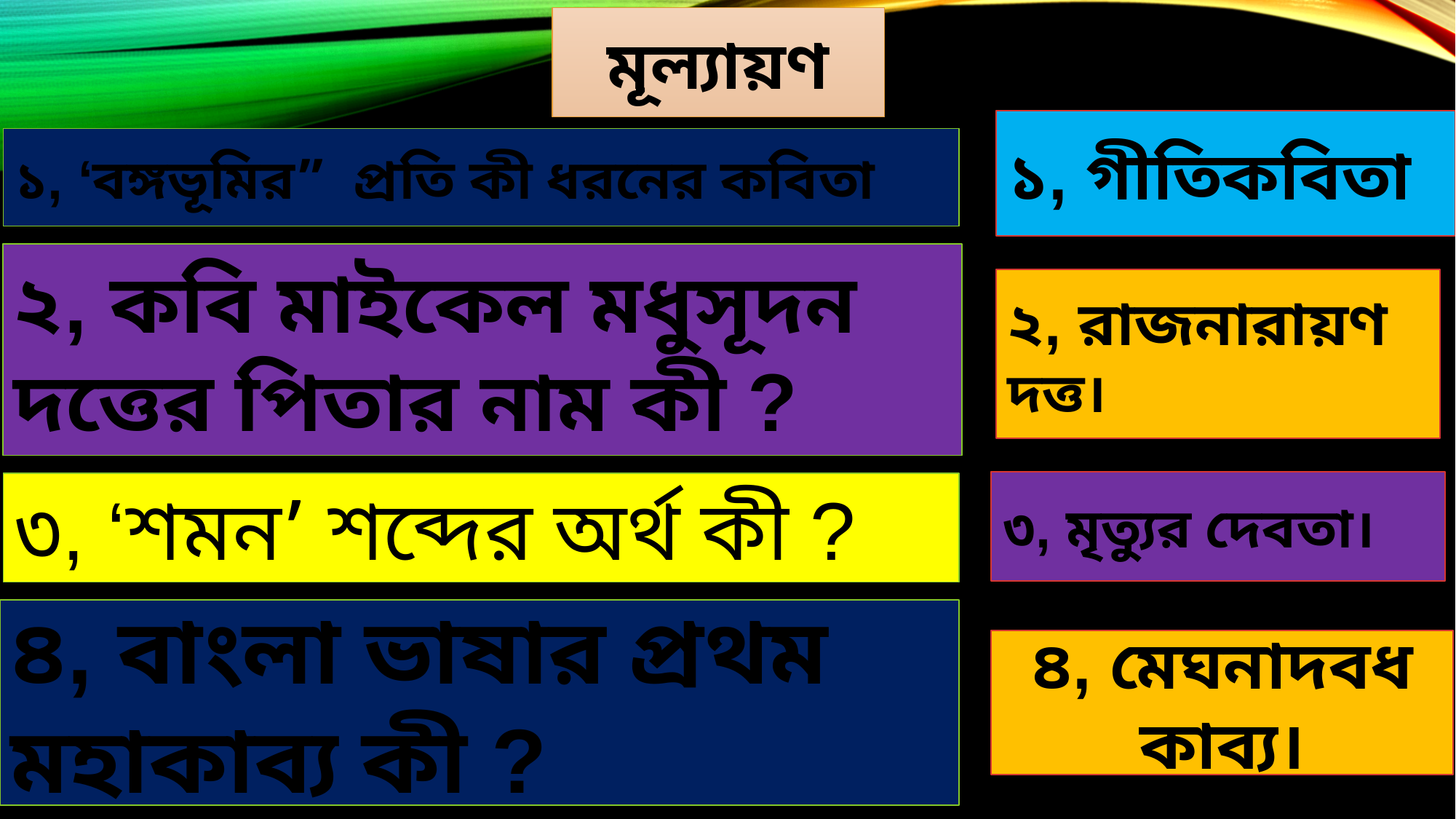

মূল্যায়ণ
১, গীতিকবিতা
১, ‘বঙ্গভূমির”  প্রতি কী ধরনের কবিতা
২, কবি মাইকেল মধুসূদন দত্তের পিতার নাম কী ?
২, রাজনারায়ণ দত্ত।
৩, মৃত্যুর দেবতা।
৩, ‘শমন’ শব্দের অর্থ কী ?
৪, বাংলা ভাষার প্রথম মহাকাব্য কী ?
৪, মেঘনাদবধ কাব্য।